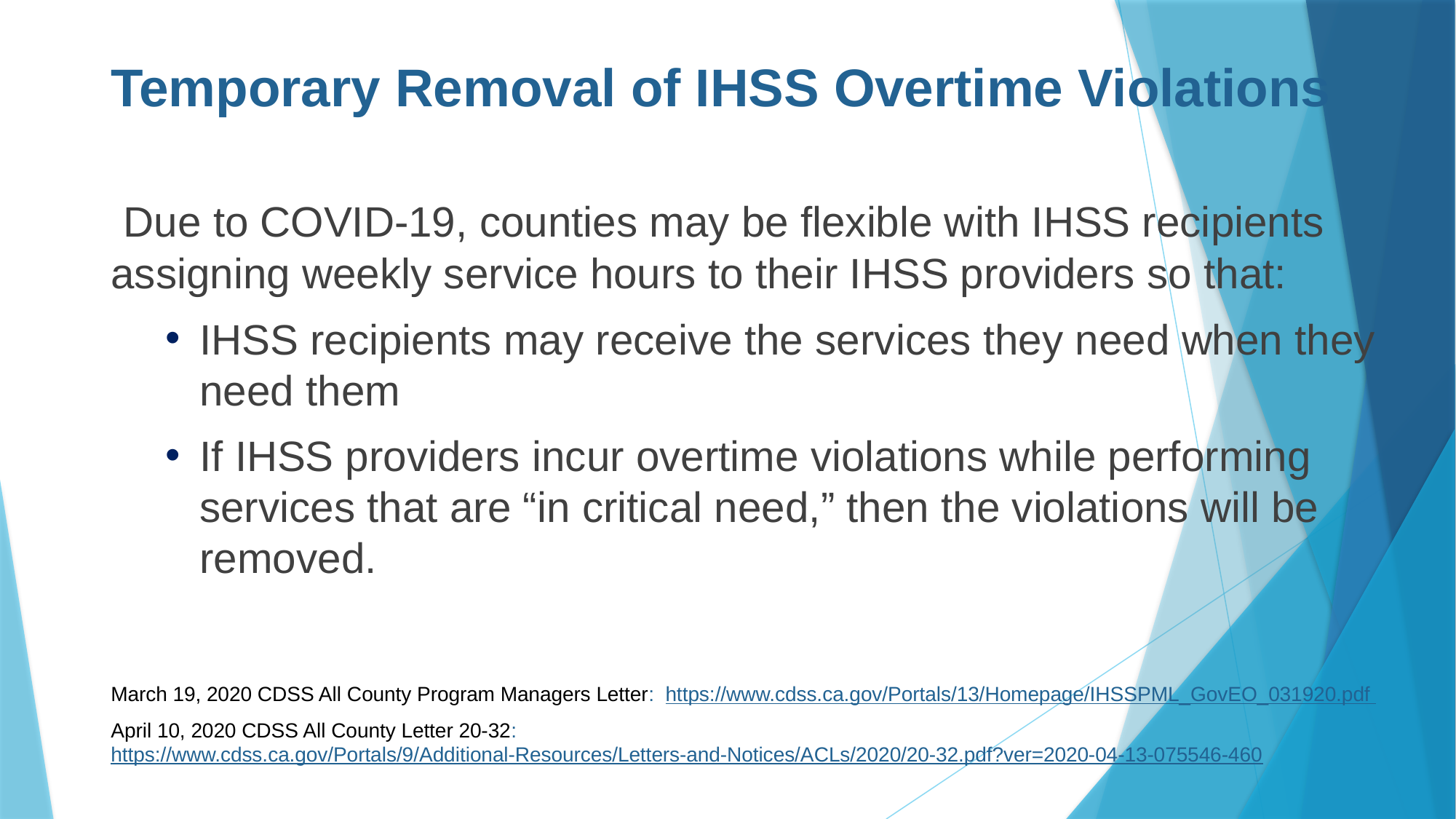

# Temporary Removal of IHSS Overtime Violations
 Due to COVID-19, counties may be flexible with IHSS recipients assigning weekly service hours to their IHSS providers so that:
IHSS recipients may receive the services they need when they need them
If IHSS providers incur overtime violations while performing services that are “in critical need,” then the violations will be removed.
March 19, 2020 CDSS All County Program Managers Letter:  https://www.cdss.ca.gov/Portals/13/Homepage/IHSSPML_GovEO_031920.pdf
April 10, 2020 CDSS All County Letter 20-32: https://www.cdss.ca.gov/Portals/9/Additional-Resources/Letters-and-Notices/ACLs/2020/20-32.pdf?ver=2020-04-13-075546-460